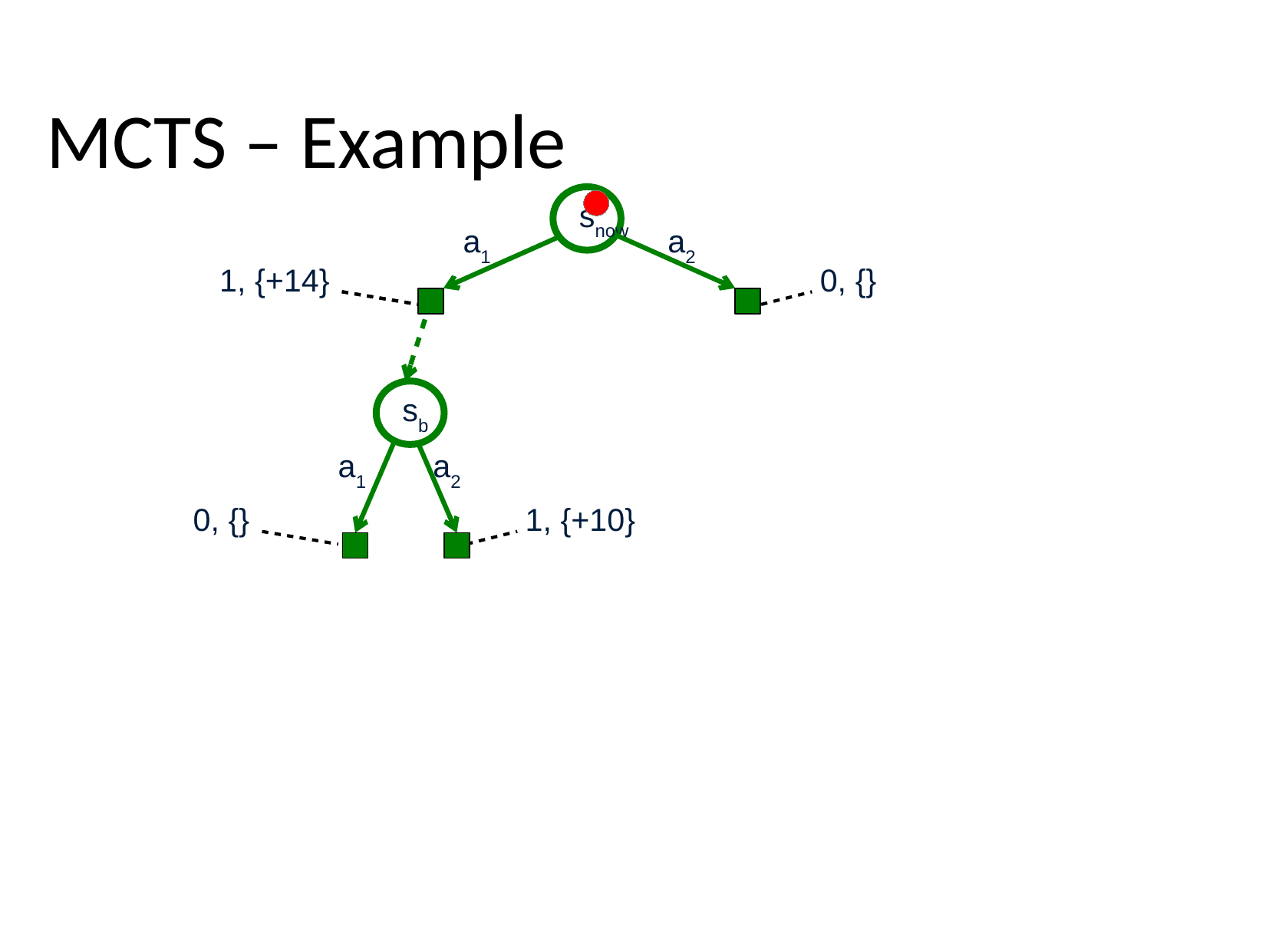

MCTS – Example
snow
a1
a2

0, {}
1, {+14}

sb
a1
a2

1, {+10}
0, {}